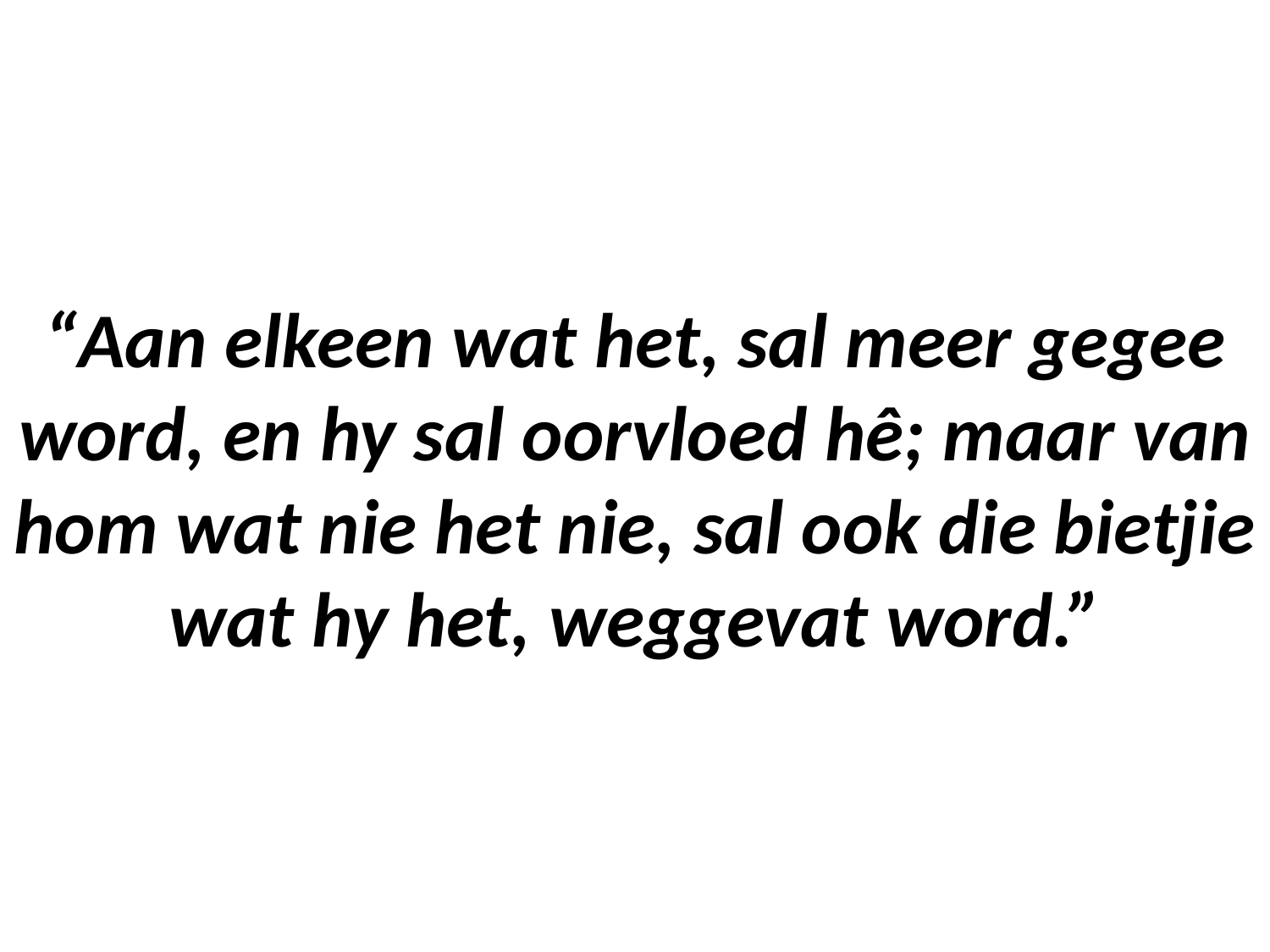

# “Aan elkeen wat het, sal meer gegee word, en hy sal oorvloed hê; maar van hom wat nie het nie, sal ook die bietjie wat hy het, weggevat word.”